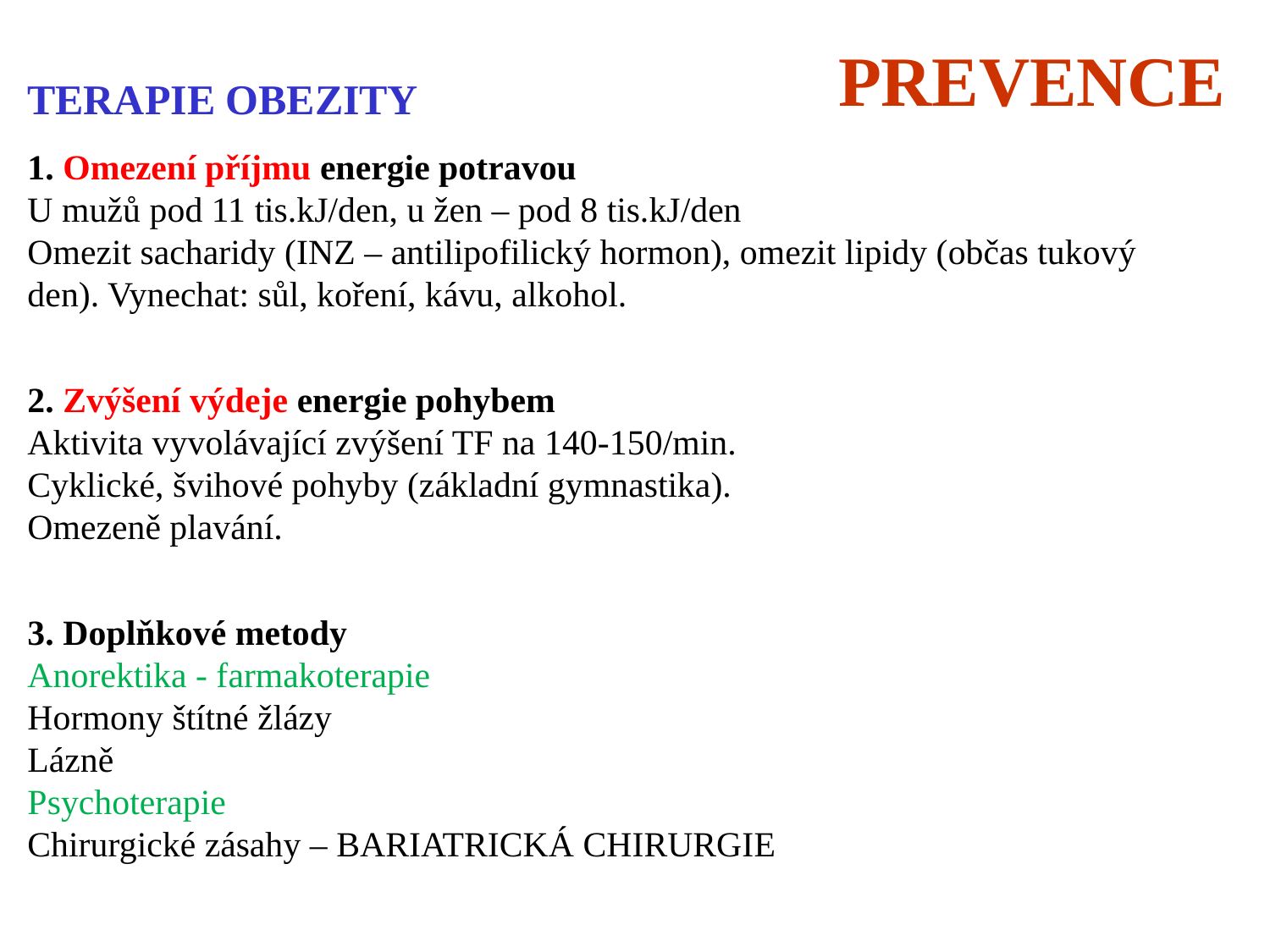

PREVENCE
TERAPIE OBEZITY
1. Omezení příjmu energie potravou
U mužů pod 11 tis.kJ/den, u žen – pod 8 tis.kJ/den
Omezit sacharidy (INZ – antilipofilický hormon), omezit lipidy (občas tukový den). Vynechat: sůl, koření, kávu, alkohol.

2. Zvýšení výdeje energie pohybem
Aktivita vyvolávající zvýšení TF na 140-150/min.
Cyklické, švihové pohyby (základní gymnastika).
Omezeně plavání.

3. Doplňkové metody
Anorektika - farmakoterapie
Hormony štítné žlázy
Lázně
Psychoterapie
Chirurgické zásahy – BARIATRICKÁ CHIRURGIE